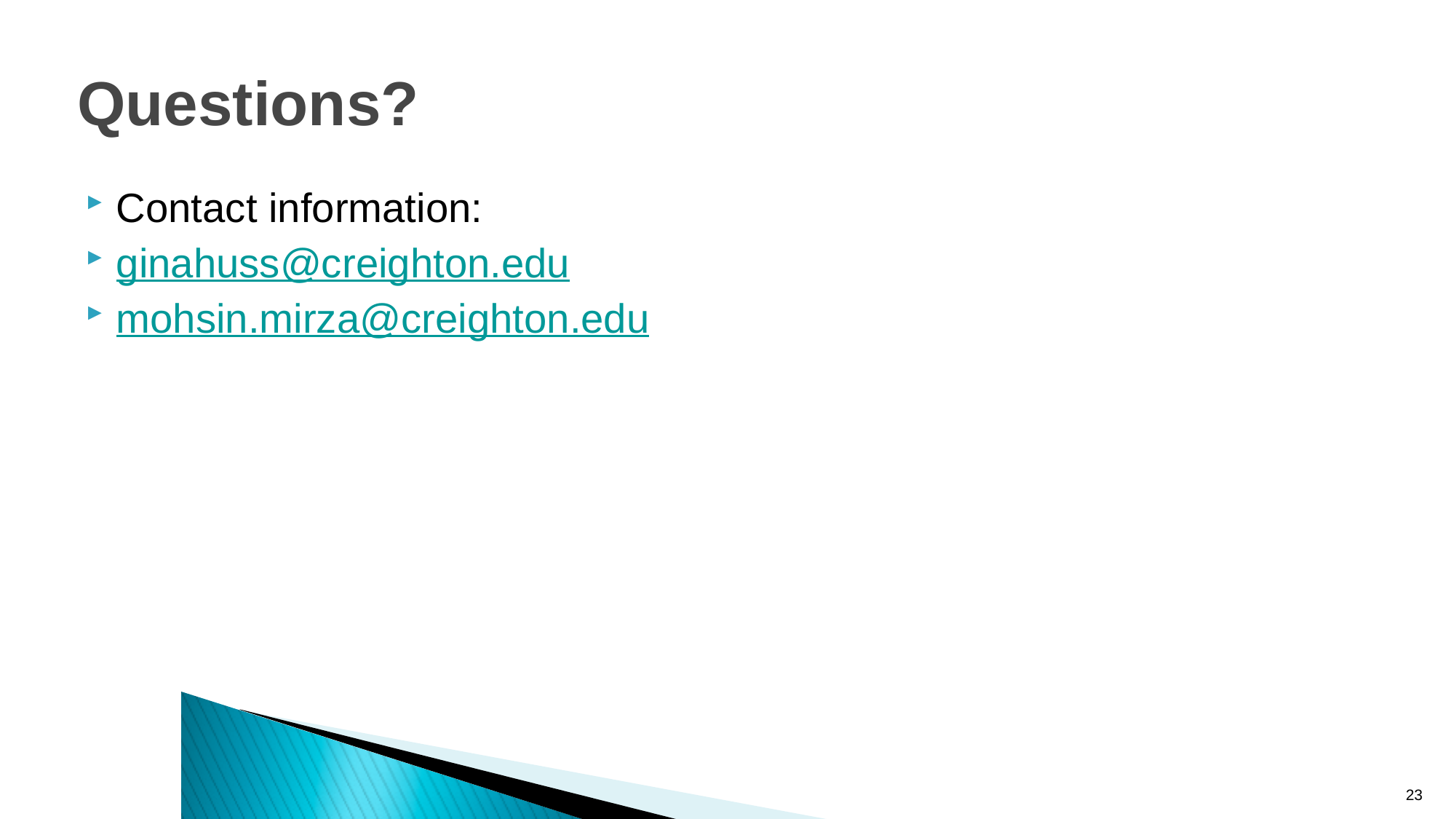

# Questions?
Contact information:
ginahuss@creighton.edu
mohsin.mirza@creighton.edu

23